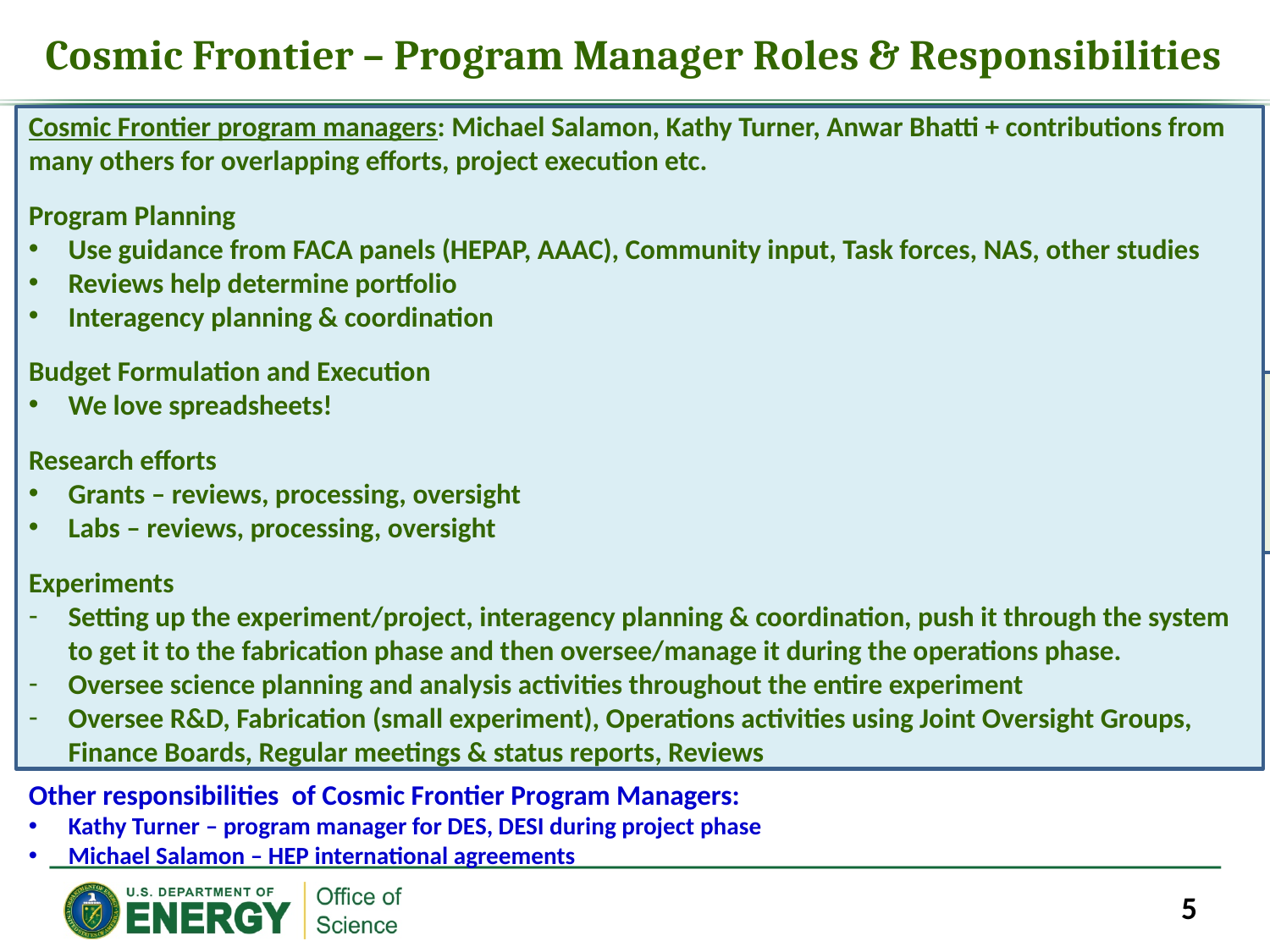

Cosmic Frontier – Program Manager Roles & Responsibilities
Cosmic Frontier program managers: Michael Salamon, Kathy Turner, Anwar Bhatti + contributions from many others for overlapping efforts, project execution etc.

Program Planning
Use guidance from FACA panels (HEPAP, AAAC), Community input, Task forces, NAS, other studies
Reviews help determine portfolio
Interagency planning & coordination

Budget Formulation and Execution
We love spreadsheets!

Research efforts
Grants – reviews, processing, oversight
Labs – reviews, processing, oversight

Experiments
Setting up the experiment/project, interagency planning & coordination, push it through the system to get it to the fabrication phase and then oversee/manage it during the operations phase.
Oversee science planning and analysis activities throughout the entire experiment
Oversee R&D, Fabrication (small experiment), Operations activities using Joint Oversight Groups, Finance Boards, Regular meetings & status reports, Reviews
Manage efforts for budget codes:
Research:  supports scientists at universities, labs in all phases of the experiments/projects
Experiments:  supports technical personnel, M&S and equipment
For R&D, small experiment fabrication, experiment operations
* Fabrication of Projects during CD process is managed by Facilities/Projects Division
Other responsibilities  of Cosmic Frontier Program Managers:
Kathy Turner – program manager for DES, DESI during project phase
Michael Salamon – HEP international agreements
5